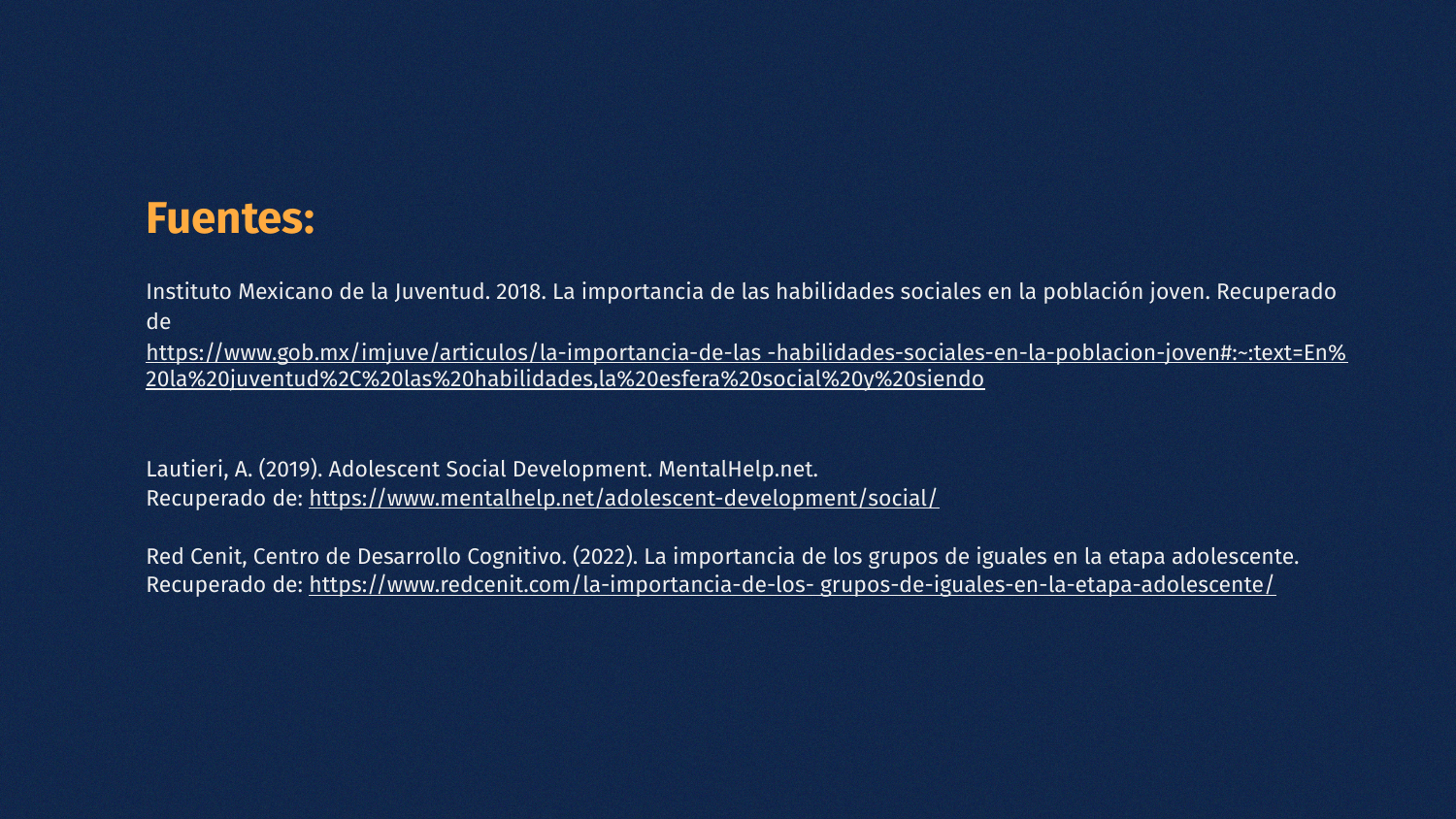

Fuentes:

Instituto Mexicano de la Juventud. 2018. La importancia de las habilidades sociales en la población joven. Recuperado de https://www.gob.mx/imjuve/articulos/la-importancia-de-las -habilidades-sociales-en-la-poblacion-joven#:~:text=En%20la%20juventud%2C%20las%20habilidades,la%20esfera%20social%20y%20siendo

Lautieri, A. (2019). Adolescent Social Development. MentalHelp.net.
Recuperado de: https://www.mentalhelp.net/adolescent-development/social/

Red Cenit, Centro de Desarrollo Cognitivo. (2022). La importancia de los grupos de iguales en la etapa adolescente. Recuperado de: https://www.redcenit.com/la-importancia-de-los- grupos-de-iguales-en-la-etapa-adolescente/